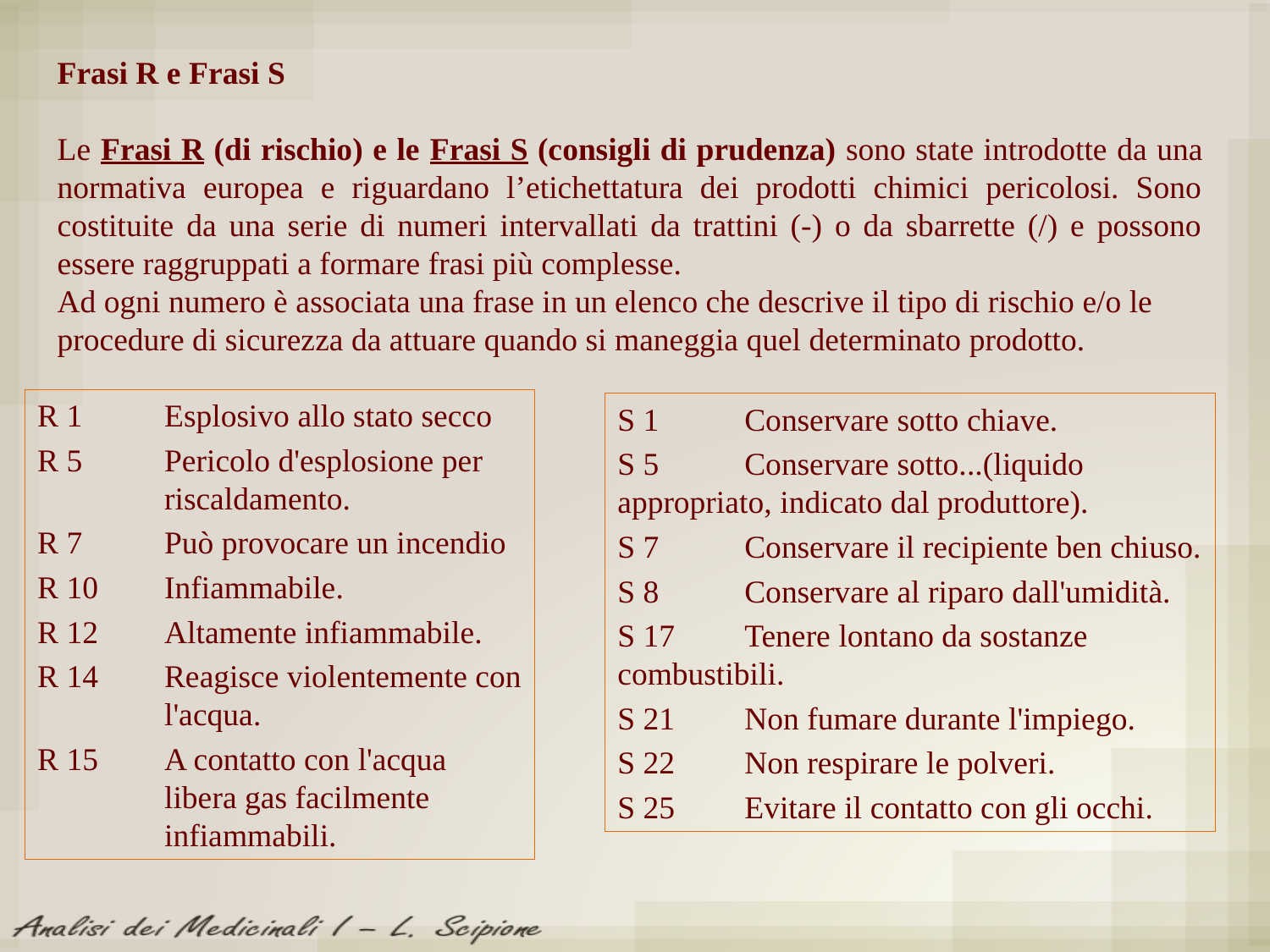

Frasi R e Frasi S

Le Frasi R (di rischio) e le Frasi S (consigli di prudenza) sono state introdotte da una normativa europea e riguardano l’etichettatura dei prodotti chimici pericolosi. Sono costituite da una serie di numeri intervallati da trattini (-) o da sbarrette (/) e possono essere raggruppati a formare frasi più complesse.
Ad ogni numero è associata una frase in un elenco che descrive il tipo di rischio e/o le procedure di sicurezza da attuare quando si maneggia quel determinato prodotto.
R 1 	Esplosivo allo stato secco
R 5 	Pericolo d'esplosione per 	riscaldamento.
R 7 	Può provocare un incendio
R 10 	Infiammabile.
R 12 	Altamente infiammabile.
R 14 	Reagisce violentemente con 	l'acqua.
R 15 	A contatto con l'acqua 	libera gas facilmente 	infiammabili.
S 1 	Conservare sotto chiave.
S 5	Conservare sotto...(liquido 	appropriato, indicato dal produttore).
S 7	Conservare il recipiente ben chiuso.
S 8	Conservare al riparo dall'umidità.
S 17 	Tenere lontano da sostanze 	combustibili.
S 21 	Non fumare durante l'impiego.
S 22 	Non respirare le polveri.
S 25 	Evitare il contatto con gli occhi.
22